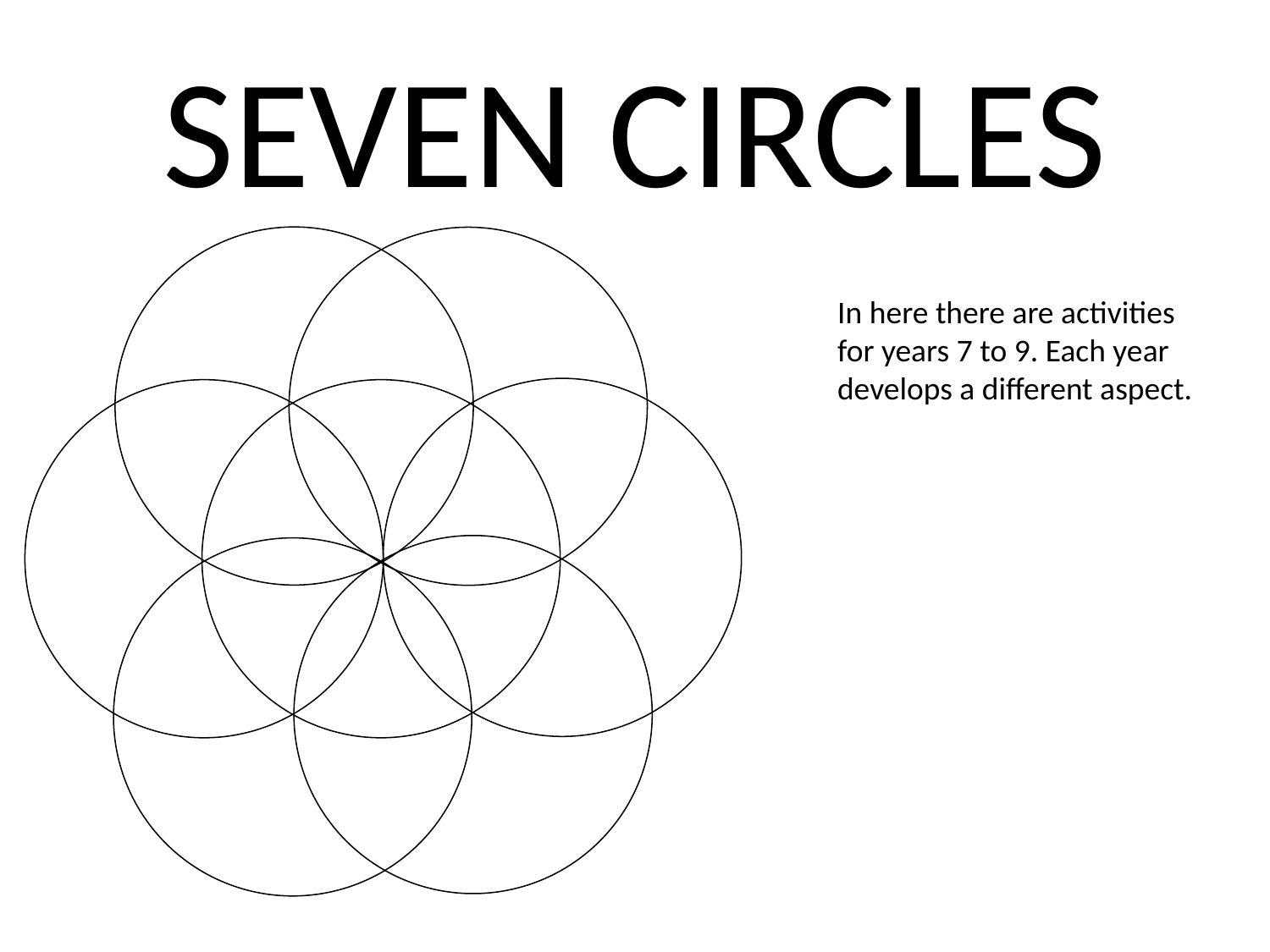

SEVEN CIRCLES

In here there are activities for years 7 to 9. Each year develops a different aspect.